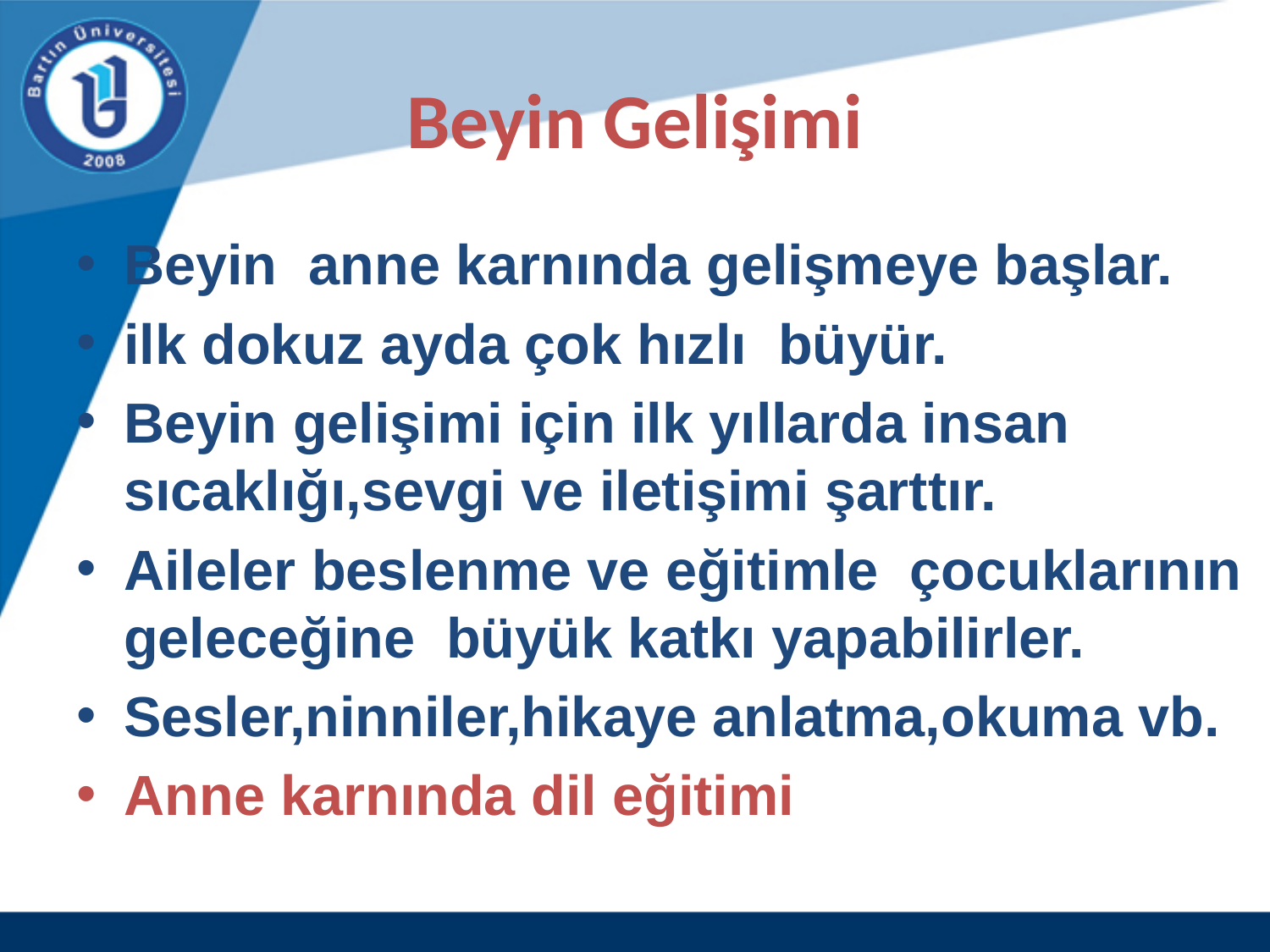

# Beyin Gelişimi
Beyin  anne karnında gelişmeye başlar.
ilk dokuz ayda çok hızlı  büyür.
Beyin gelişimi için ilk yıllarda insan sıcaklığı,sevgi ve iletişimi şarttır.
Aileler beslenme ve eğitimle  çocuklarının geleceğine  büyük katkı yapabilirler.
Sesler,ninniler,hikaye anlatma,okuma vb.
Anne karnında dil eğitimi